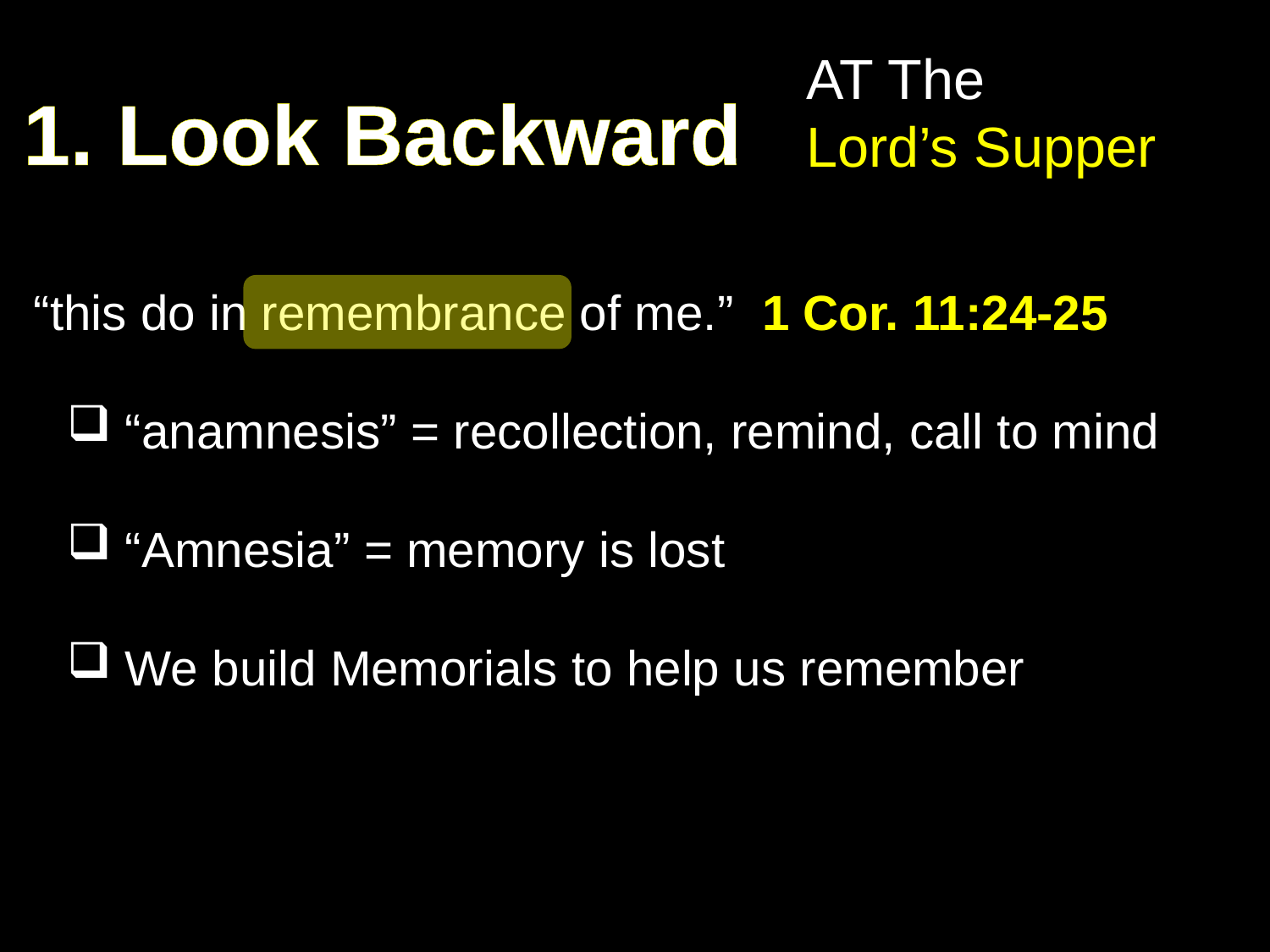

AT The
Lord’s Supper
1. Look Backward
“this do in remembrance of me.”  1 Cor. 11:24-25

 “anamnesis” = recollection, remind, call to mind

 “Amnesia” = memory is lost

 We build Memorials to help us remember